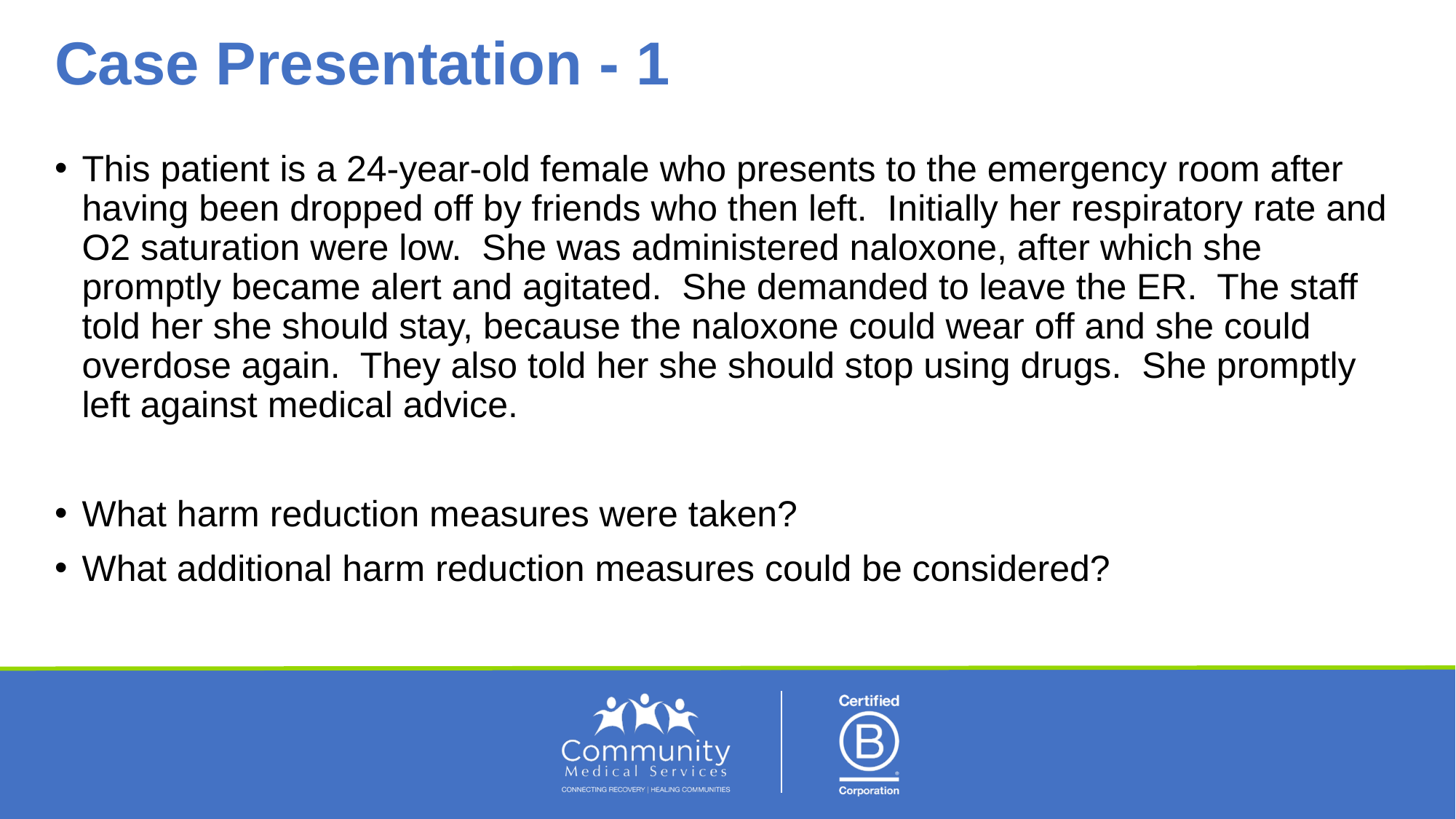

# Case Presentation - 1
This patient is a 24-year-old female who presents to the emergency room after having been dropped off by friends who then left.  Initially her respiratory rate and O2 saturation were low.  She was administered naloxone, after which she promptly became alert and agitated.  She demanded to leave the ER.  The staff told her she should stay, because the naloxone could wear off and she could overdose again.  They also told her she should stop using drugs.  She promptly left against medical advice.

What harm reduction measures were taken?
What additional harm reduction measures could be considered?